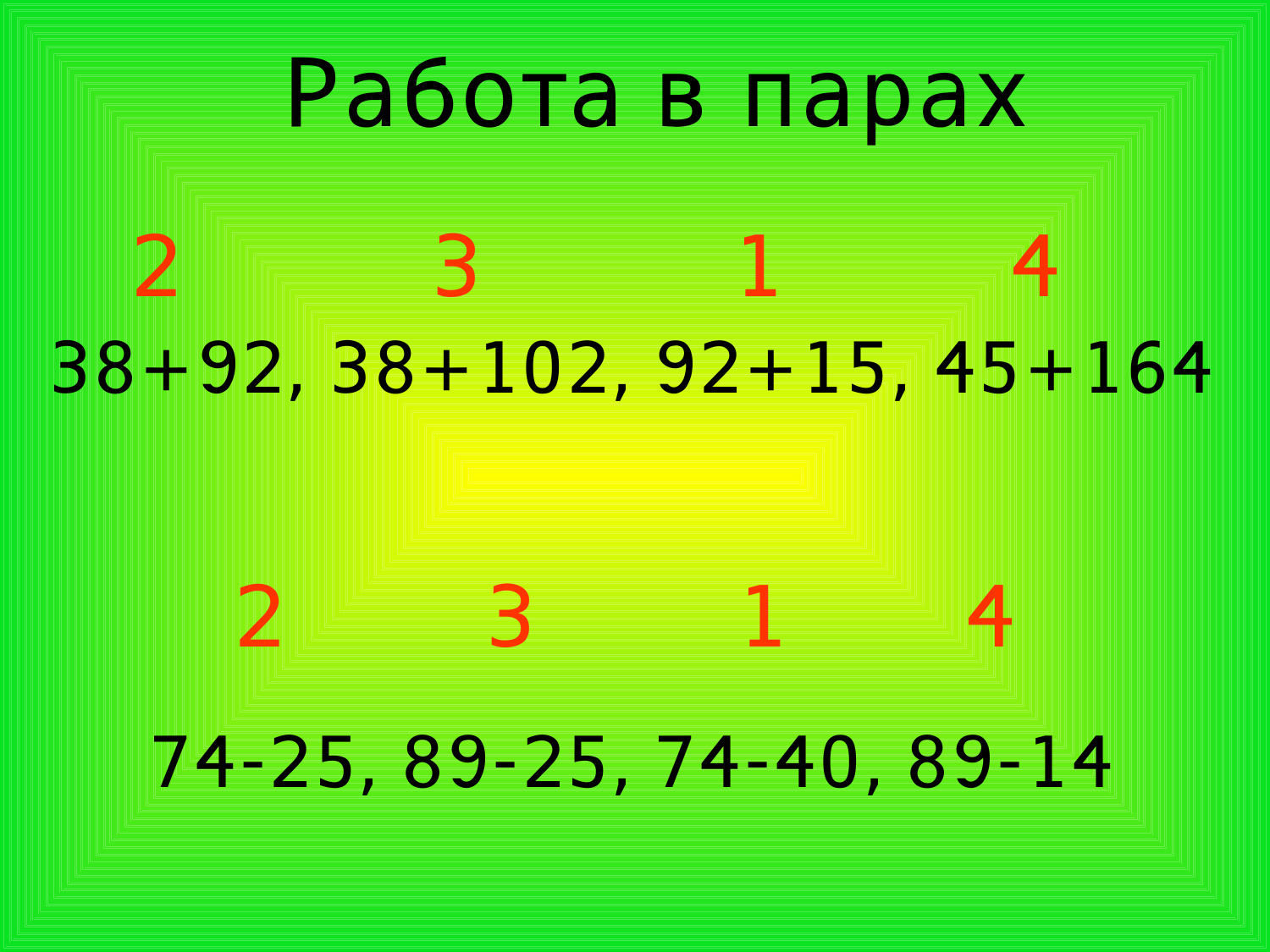

Работа в парах

 2          3          1         4
38+92, 38+102, 92+15, 45+164

74-25, 89-25, 74-40, 89-14
      2        3        1       4